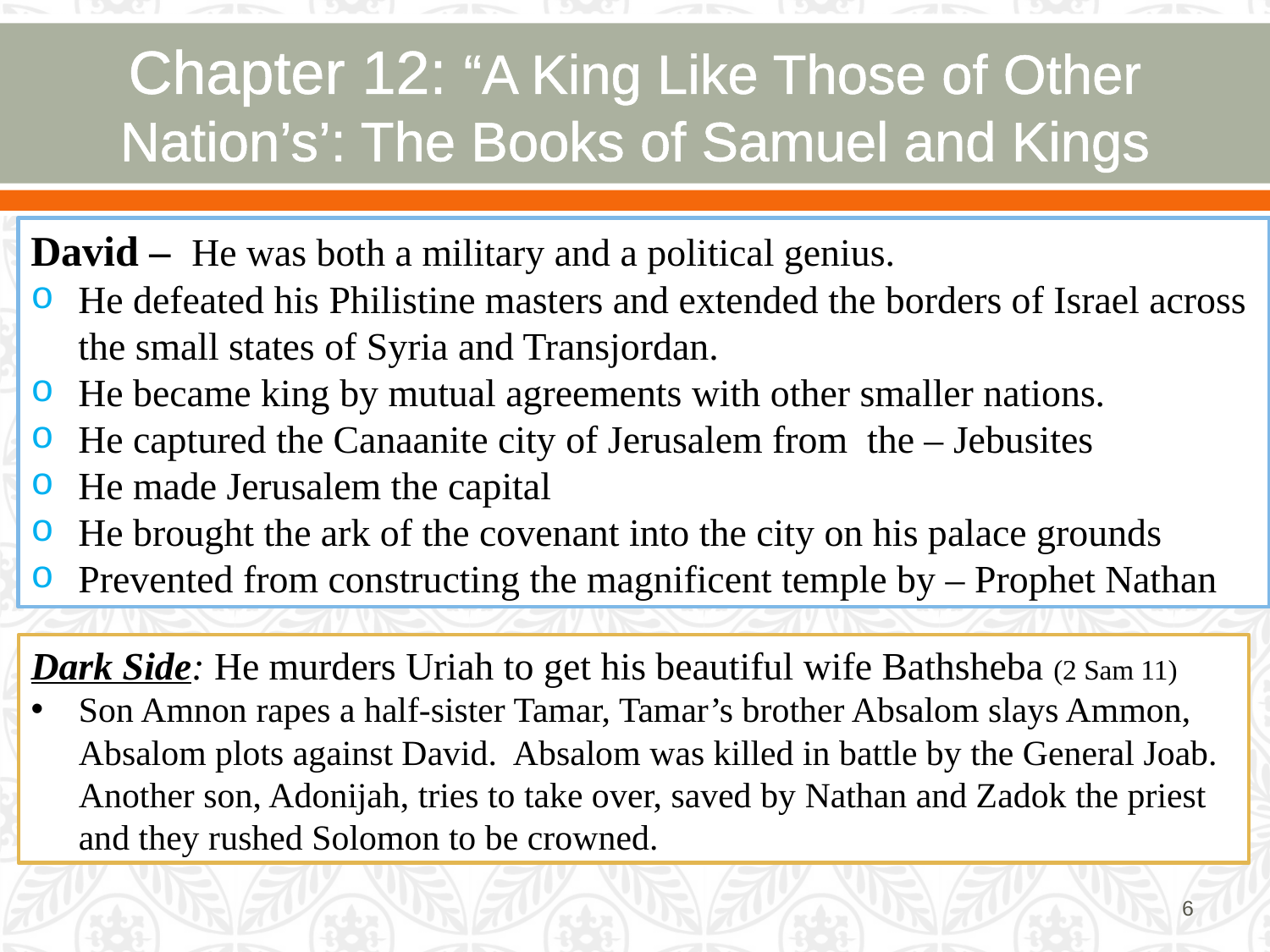

# Chapter 12: “A King Like Those of Other Nation’s’: The Books of Samuel and Kings
David –  He was both a military and a political genius.
He defeated his Philistine masters and extended the borders of Israel across the small states of Syria and Transjordan.
He became king by mutual agreements with other smaller nations.
He captured the Canaanite city of Jerusalem from  the – Jebusites
He made Jerusalem the capital
He brought the ark of the covenant into the city on his palace grounds
Prevented from constructing the magnificent temple by – Prophet Nathan
Dark Side: He murders Uriah to get his beautiful wife Bathsheba (2 Sam 11)
Son Amnon rapes a half-sister Tamar, Tamar’s brother Absalom slays Ammon, Absalom plots against David.  Absalom was killed in battle by the General Joab.  Another son, Adonijah, tries to take over, saved by Nathan and Zadok the priest and they rushed Solomon to be crowned.
6